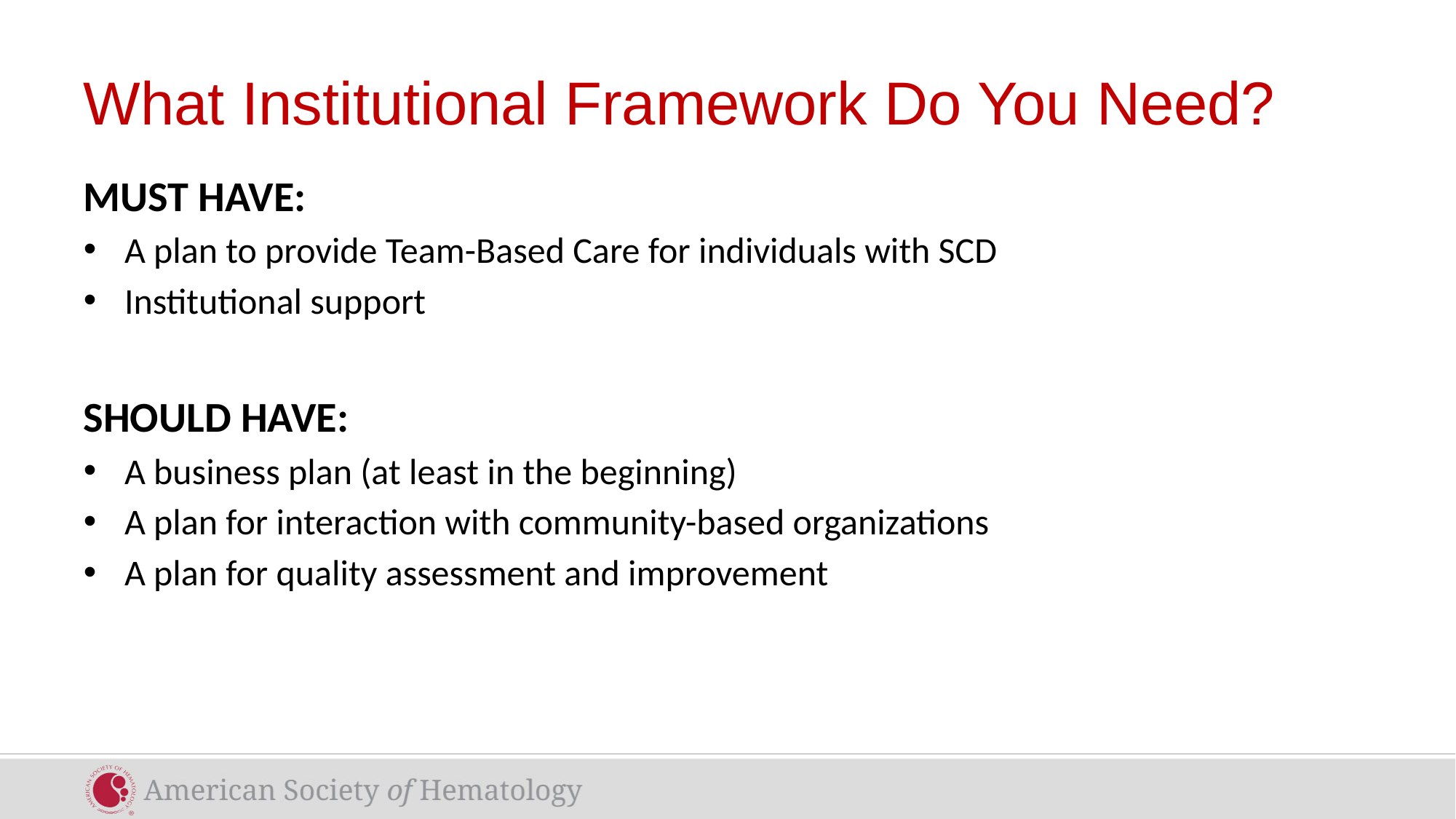

# What Institutional Framework Do You Need?
MUST HAVE:
A plan to provide Team-Based Care for individuals with SCD
Institutional support

SHOULD HAVE:
A business plan (at least in the beginning)
A plan for interaction with community-based organizations
A plan for quality assessment and improvement